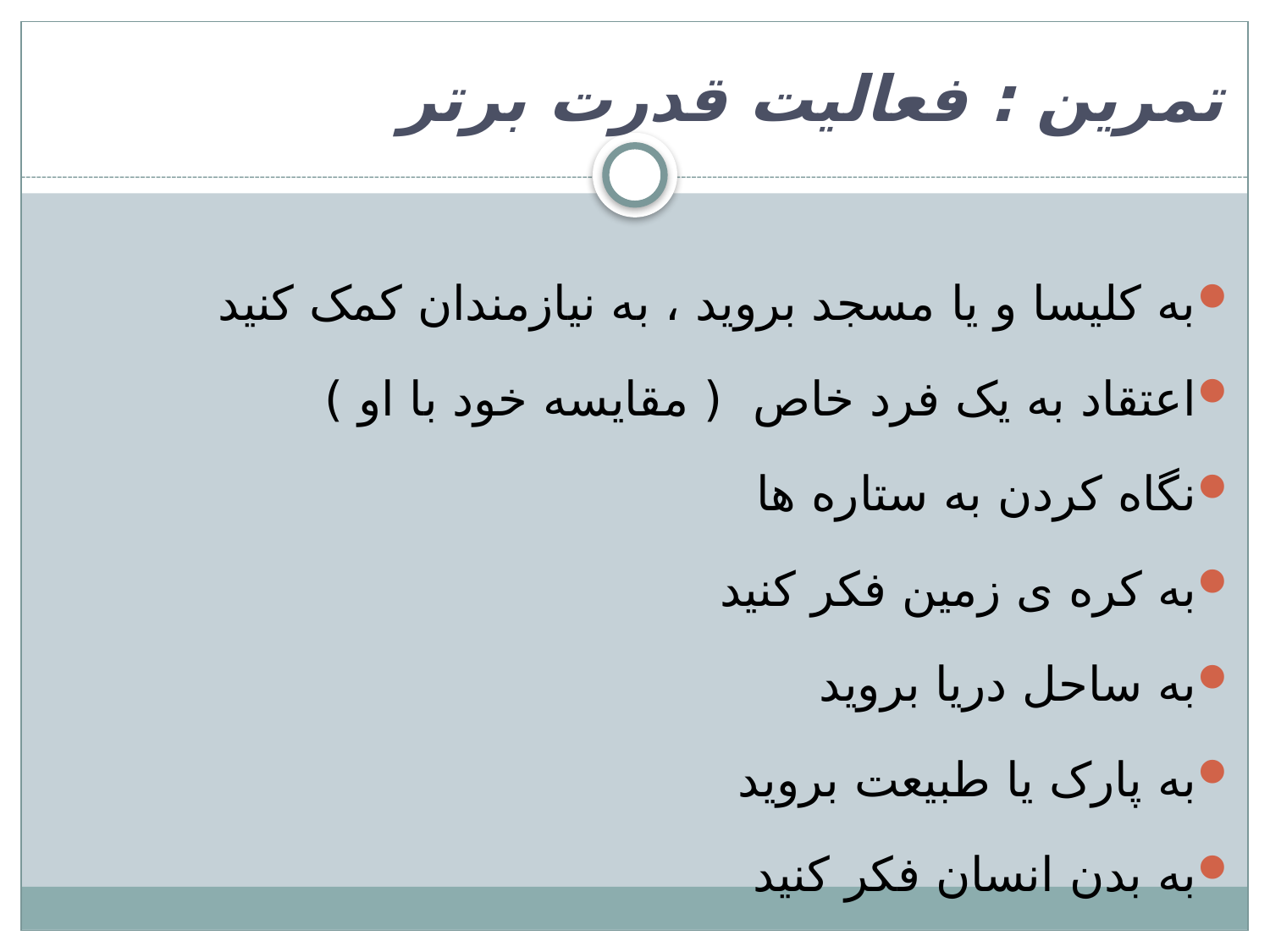

# تمرین : فعالیت قدرت برتر
به کلیسا و یا مسجد بروید ، به نیازمندان کمک کنید
اعتقاد به یک فرد خاص  ( مقایسه خود با او )
نگاه کردن به ستاره ها
به کره ی زمین فکر کنید
به ساحل دریا بروید
به پارک یا طبیعت بروید
به بدن انسان فکر کنید